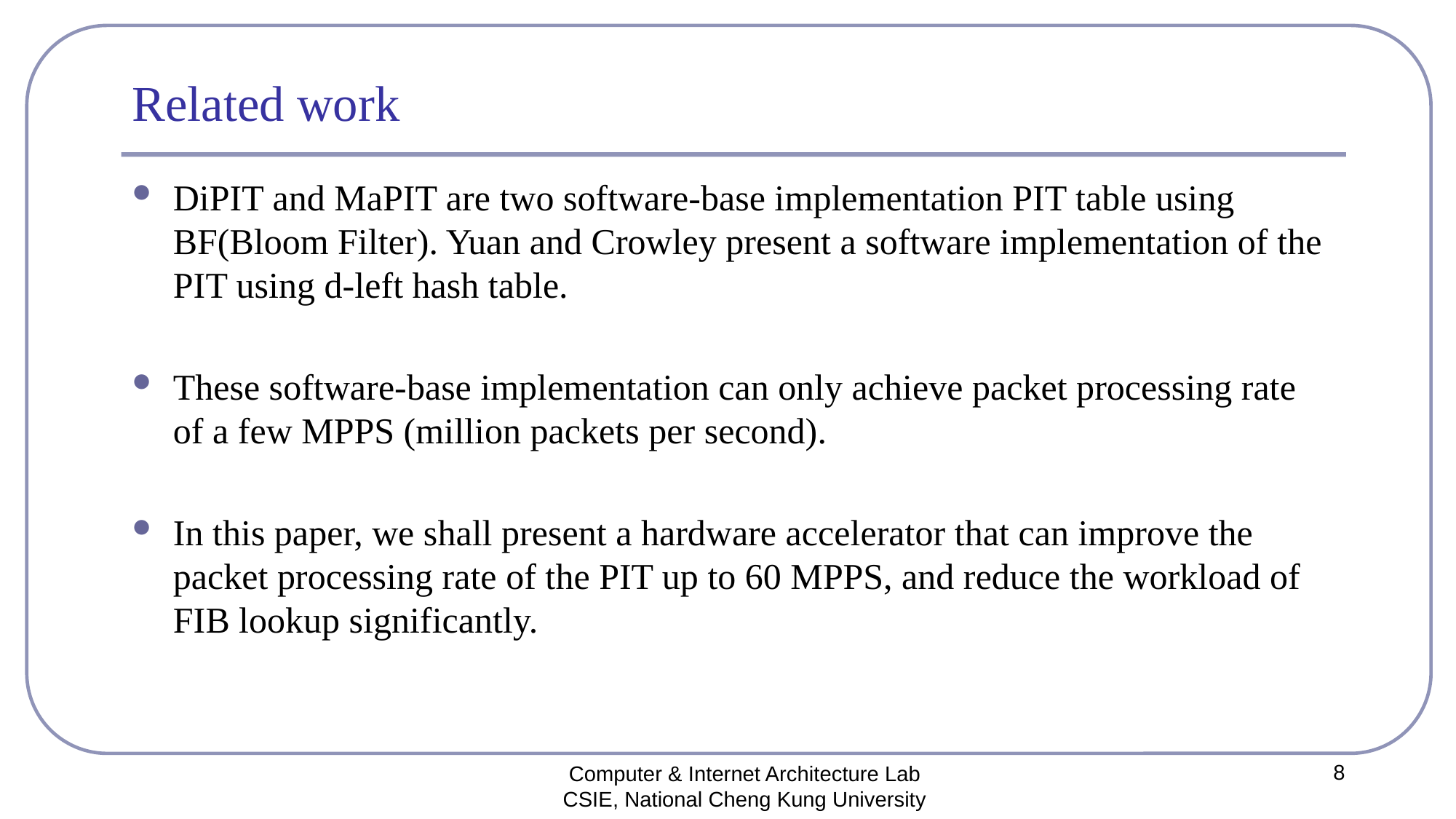

# Related work
DiPIT and MaPIT are two software-base implementation PIT table using BF(Bloom Filter). Yuan and Crowley present a software implementation of the PIT using d-left hash table.

These software-base implementation can only achieve packet processing rate of a few MPPS (million packets per second).

In this paper, we shall present a hardware accelerator that can improve the packet processing rate of the PIT up to 60 MPPS, and reduce the workload of FIB lookup significantly.

8
Computer & Internet Architecture Lab
CSIE, National Cheng Kung University